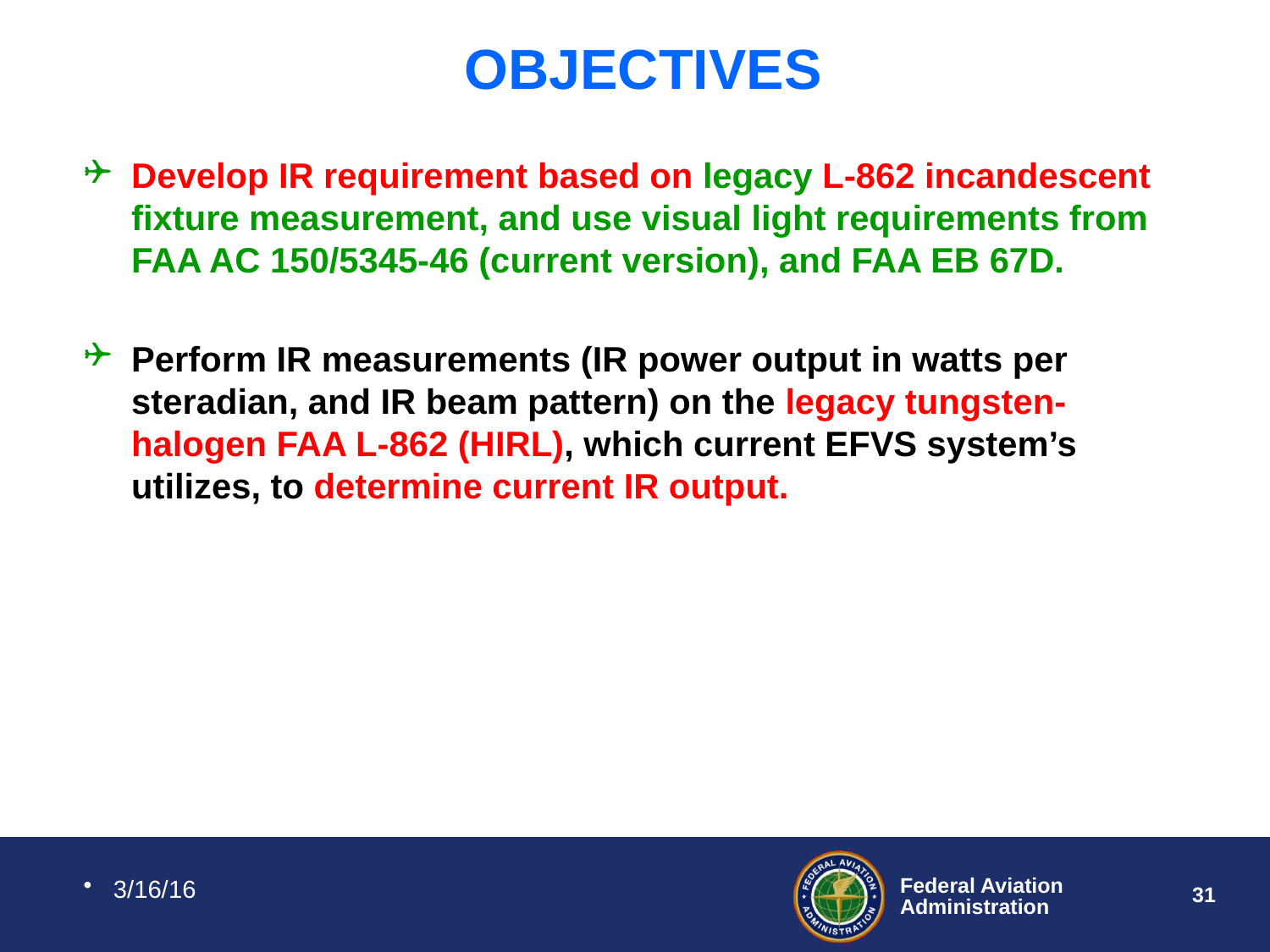

# OBJECTIVES
Develop IR requirement based on legacy L-862 incandescent fixture measurement, and use visual light requirements from FAA AC 150/5345-46 (current version), and FAA EB 67D.

Perform IR measurements (IR power output in watts per steradian, and IR beam pattern) on the legacy tungsten-halogen FAA L-862 (HIRL), which current EFVS system’s utilizes, to determine current IR output.

3/16/16